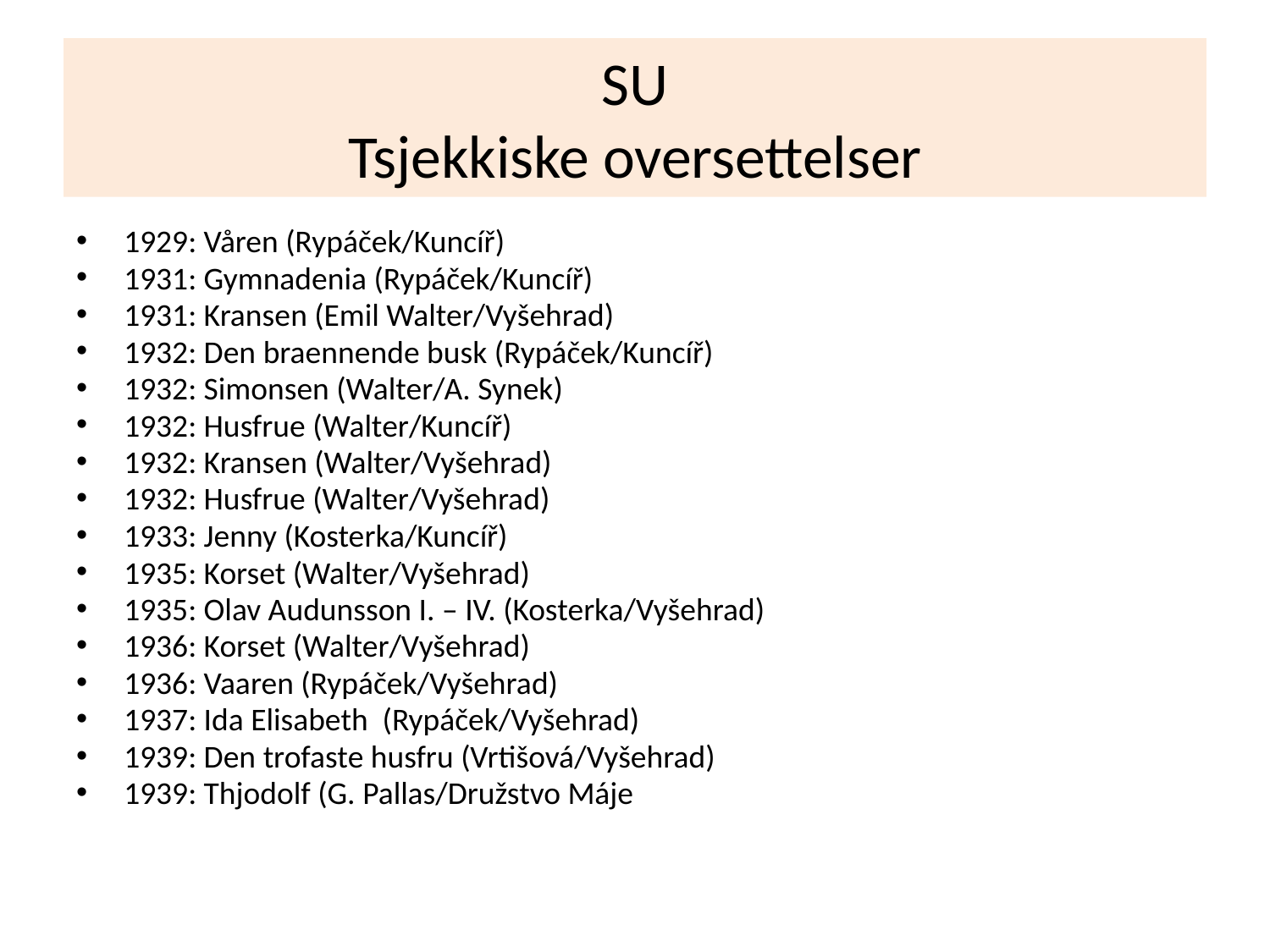

# SU Tsjekkiske oversettelser
1929: Våren (Rypáček/Kuncíř)
1931: Gymnadenia (Rypáček/Kuncíř)
1931: Kransen (Emil Walter/Vyšehrad)
1932: Den braennende busk (Rypáček/Kuncíř)
1932: Simonsen (Walter/A. Synek)
1932: Husfrue (Walter/Kuncíř)
1932: Kransen (Walter/Vyšehrad)
1932: Husfrue (Walter/Vyšehrad)
1933: Jenny (Kosterka/Kuncíř)
1935: Korset (Walter/Vyšehrad)
1935: Olav Audunsson I. – IV. (Kosterka/Vyšehrad)
1936: Korset (Walter/Vyšehrad)
1936: Vaaren (Rypáček/Vyšehrad)
1937: Ida Elisabeth  (Rypáček/Vyšehrad)
1939: Den trofaste husfru (Vrtišová/Vyšehrad)
1939: Thjodolf (G. Pallas/Družstvo Máje